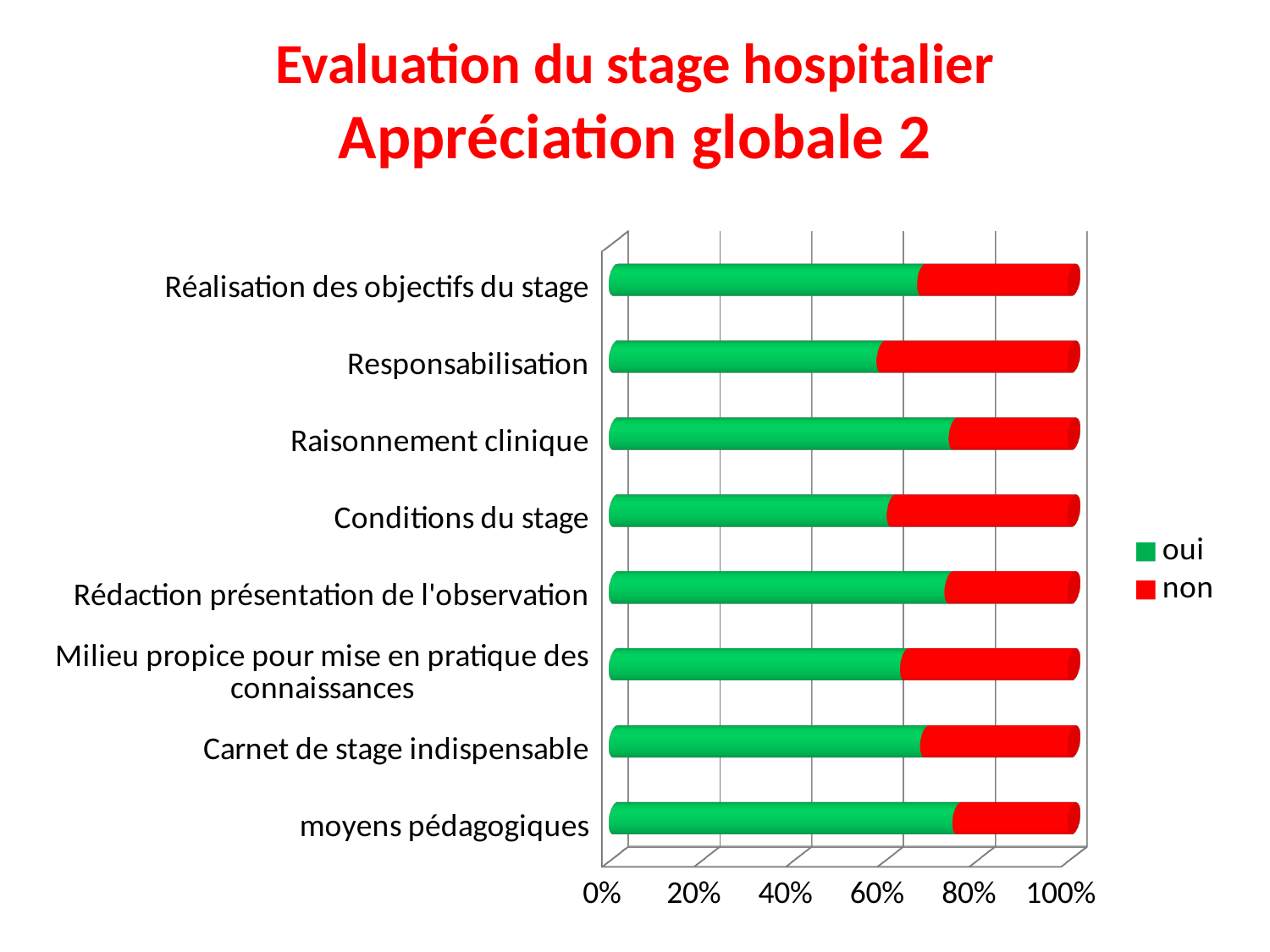

# Evaluation du stage hospitalier Appréciation globale 2

[unsupported chart]